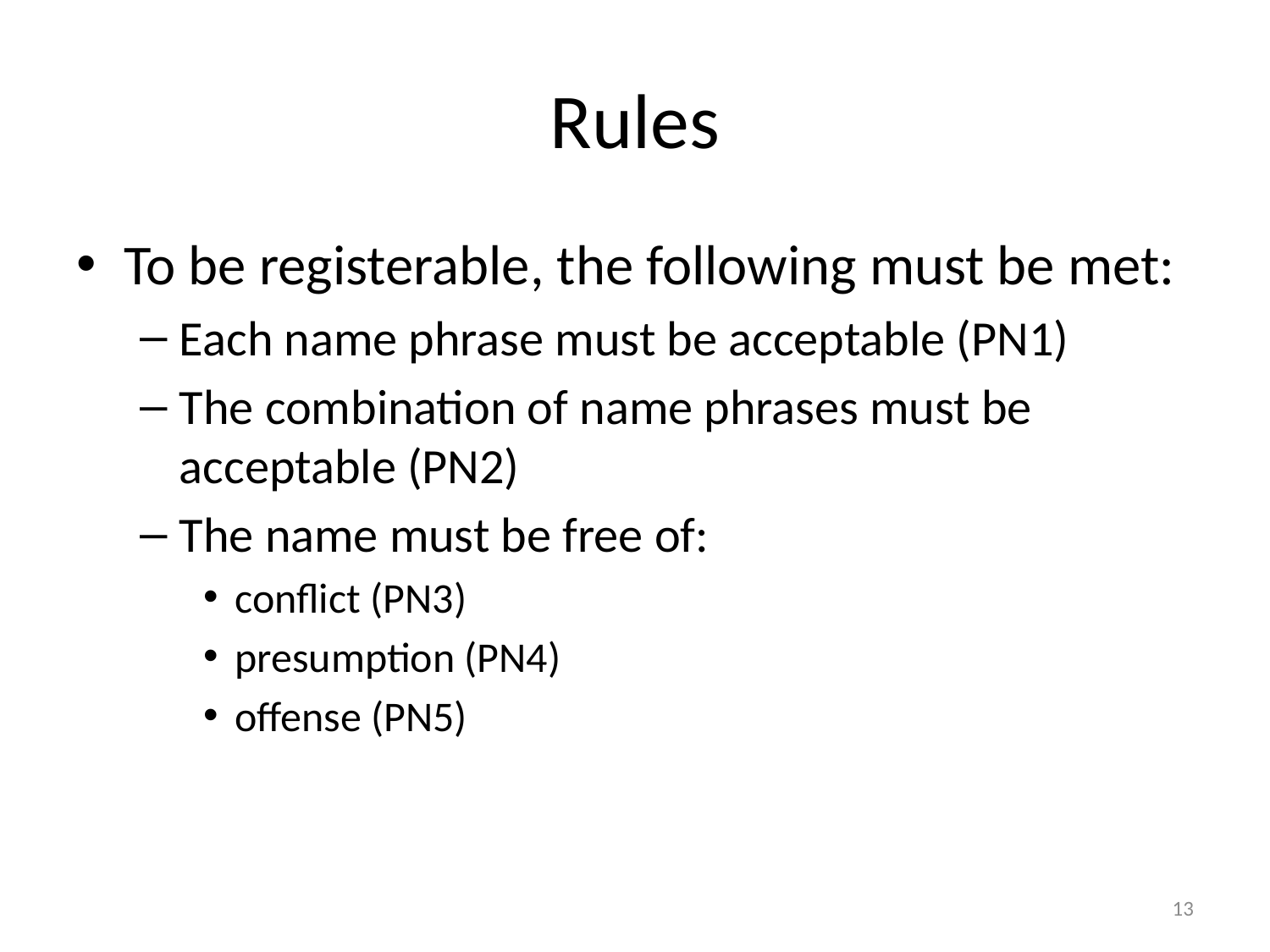

# Rules
To be registerable, the following must be met:
Each name phrase must be acceptable (PN1)
The combination of name phrases must be acceptable (PN2)
The name must be free of:
conflict (PN3)
presumption (PN4)
offense (PN5)

13